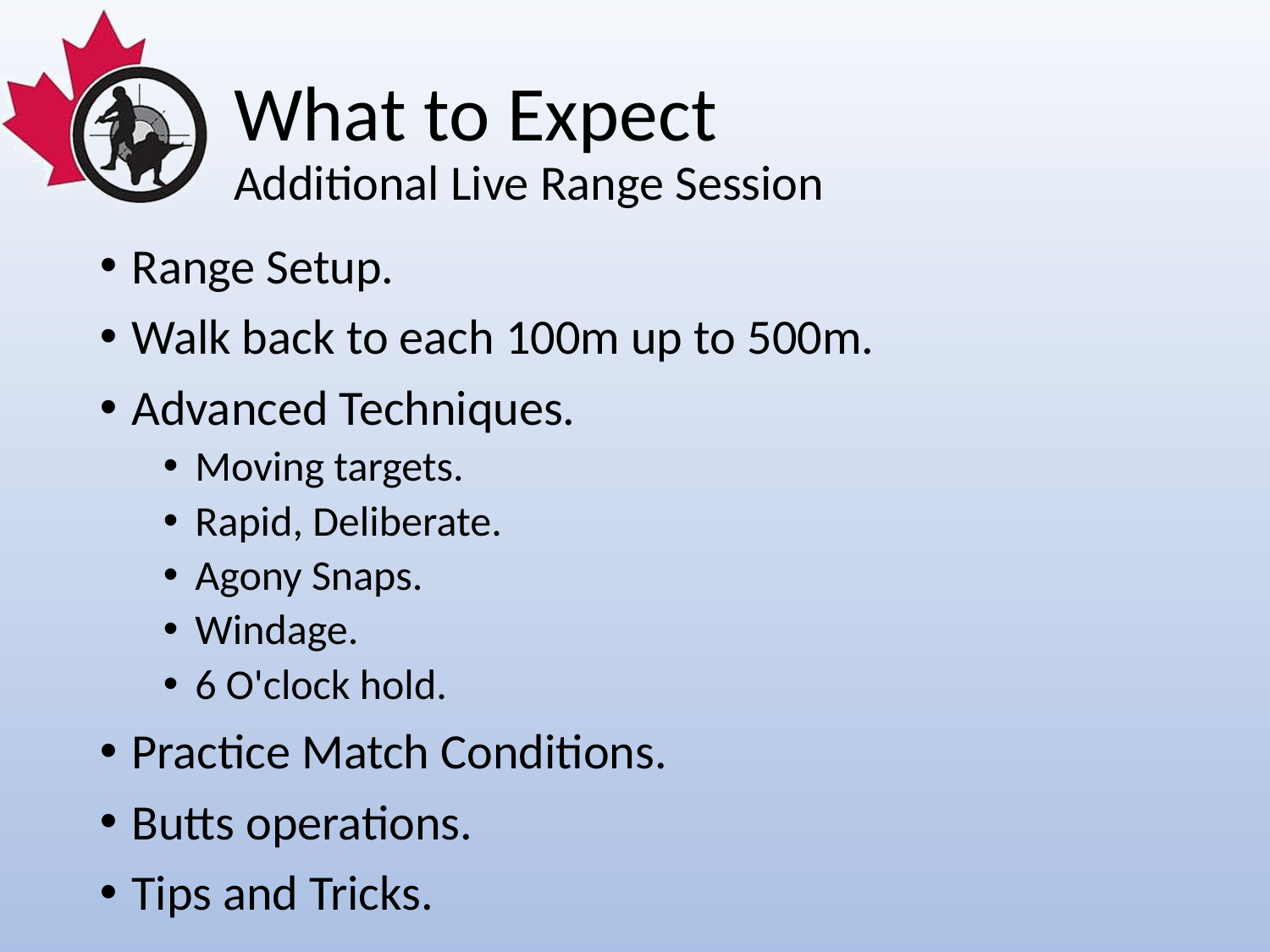

# What to Expect Additional Live Range Session
Range Setup.
Walk back to each 100m up to 500m.
Advanced Techniques.
Moving targets.
Rapid, Deliberate.
Agony Snaps.
Windage.
6 O'clock hold.
Practice Match Conditions.
Butts operations.
Tips and Tricks.